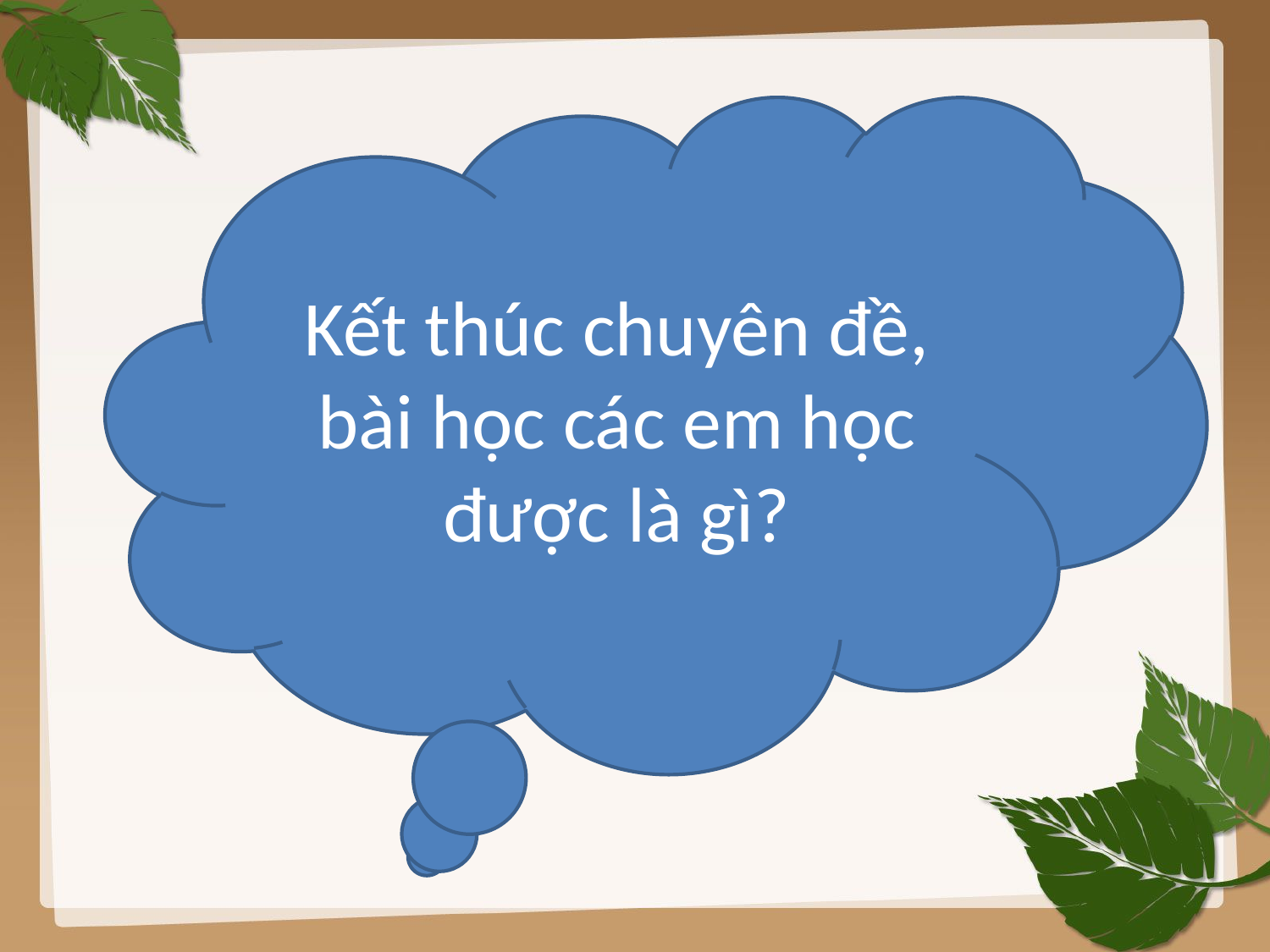

Kết thúc chuyên đề, bài học các em học được là gì?